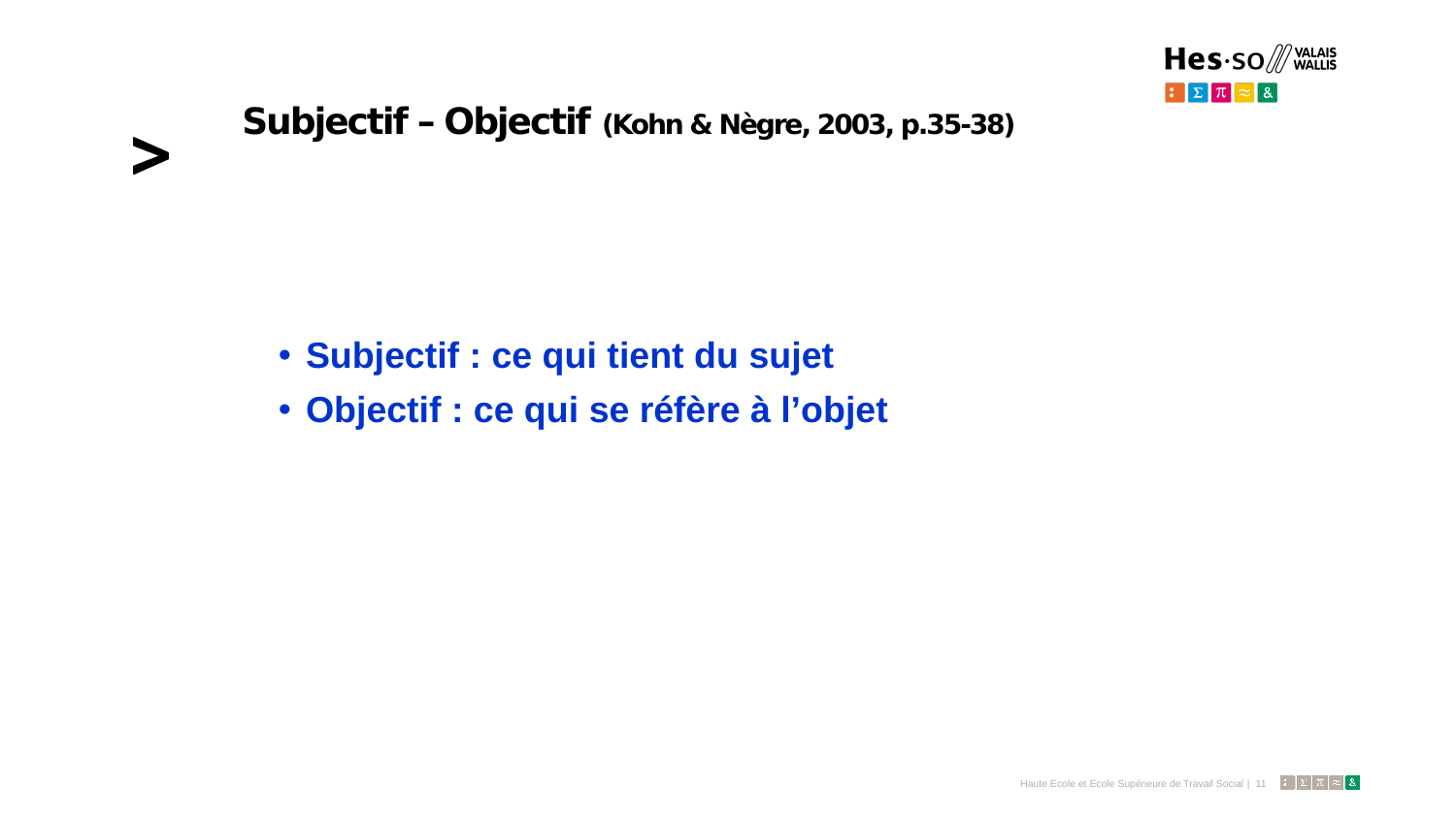

# Subjectif – Objectif (Kohn & Nègre, 2003, p.35-38)
Subjectif : ce qui tient du sujet
Objectif : ce qui se réfère à l’objet